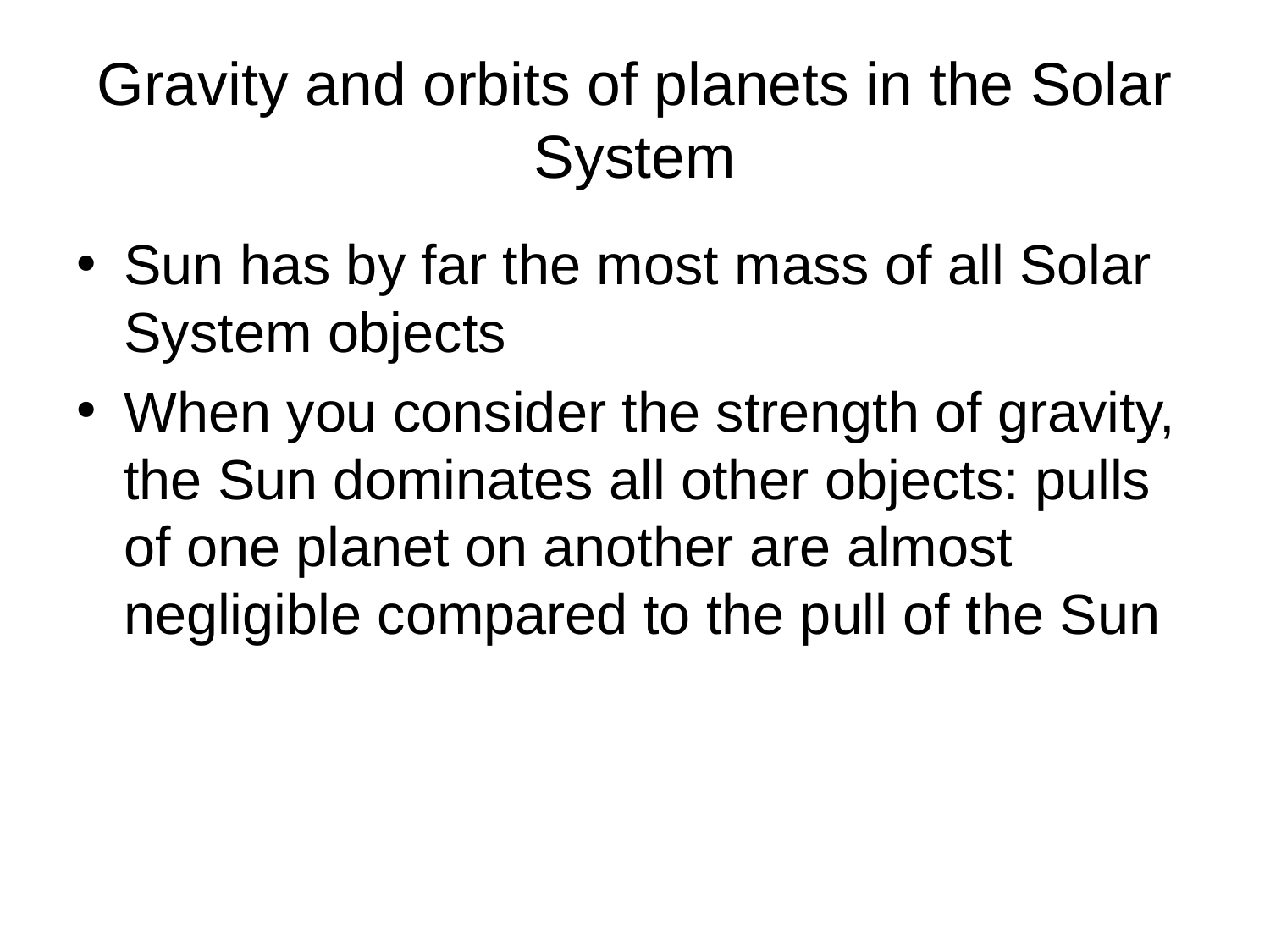

# Gravity and orbits of planets in the Solar System
Sun has by far the most mass of all Solar System objects
When you consider the strength of gravity, the Sun dominates all other objects: pulls of one planet on another are almost negligible compared to the pull of the Sun